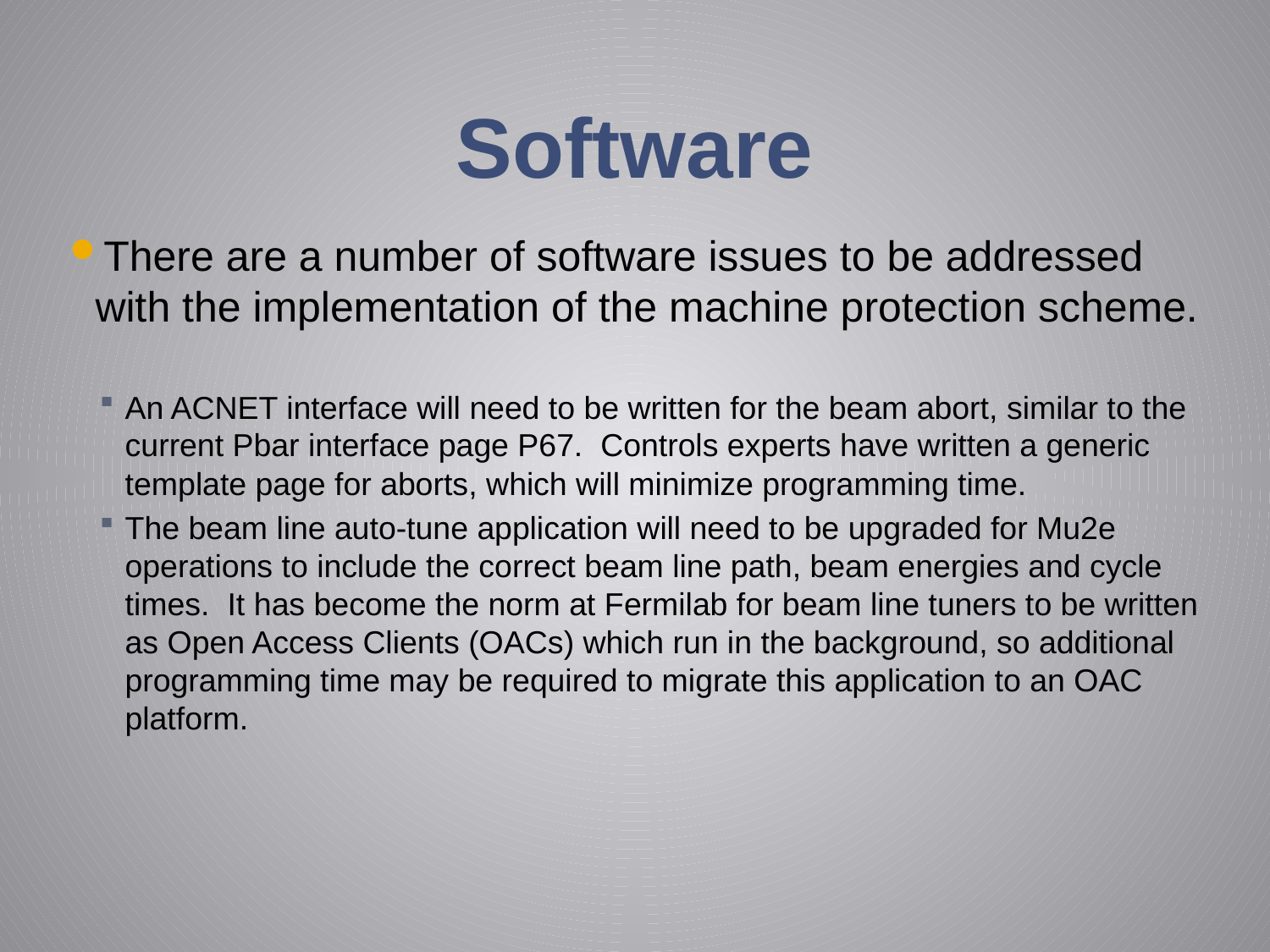

# Software
There are a number of software issues to be addressed with the implementation of the machine protection scheme.
An ACNET interface will need to be written for the beam abort, similar to the current Pbar interface page P67.  Controls experts have written a generic template page for aborts, which will minimize programming time.
The beam line auto-tune application will need to be upgraded for Mu2e operations to include the correct beam line path, beam energies and cycle times.  It has become the norm at Fermilab for beam line tuners to be written as Open Access Clients (OACs) which run in the background, so additional programming time may be required to migrate this application to an OAC platform.